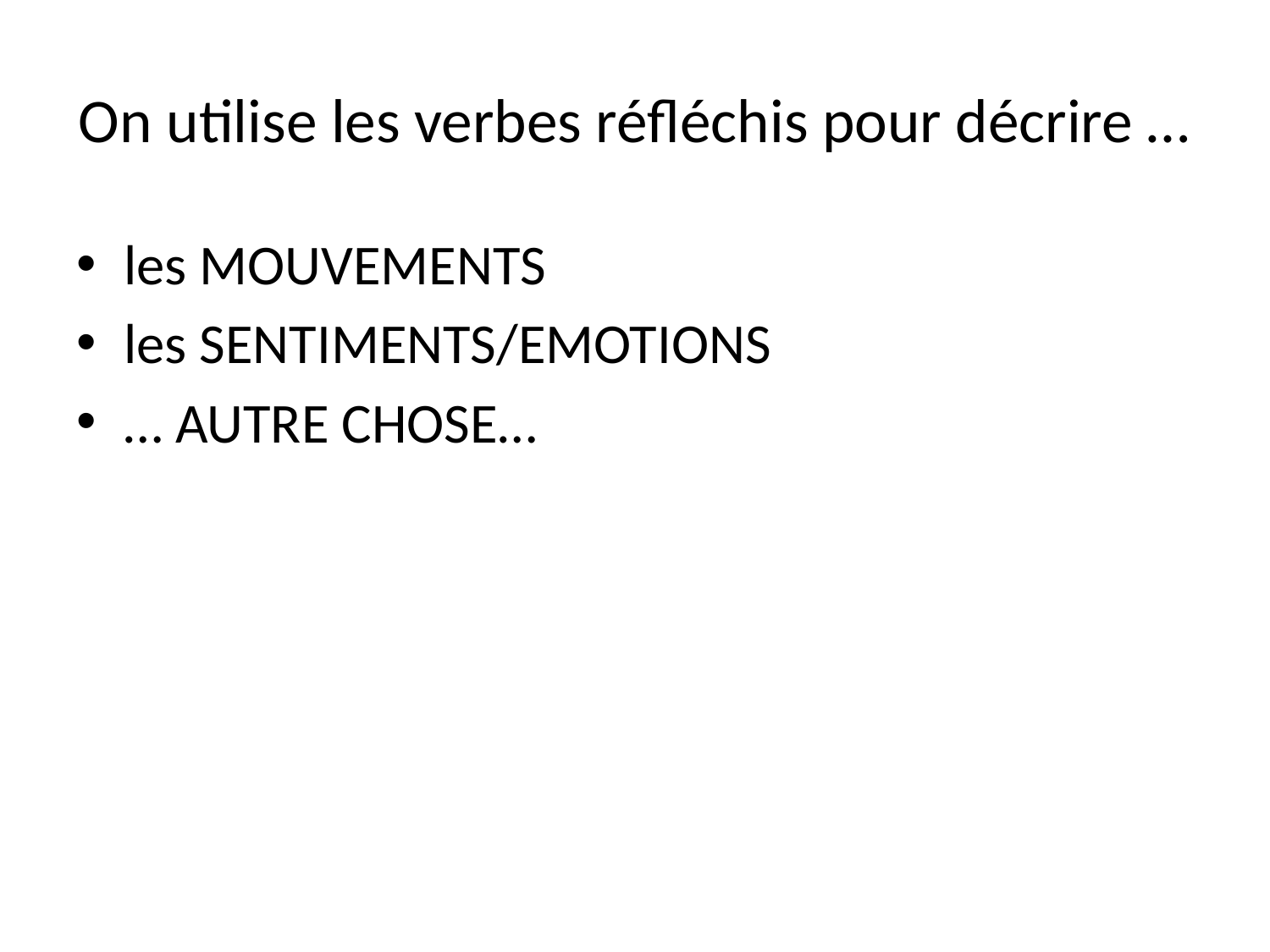

# On utilise les verbes réfléchis pour décrire …
les MOUVEMENTS
les SENTIMENTS/EMOTIONS
… AUTRE CHOSE…